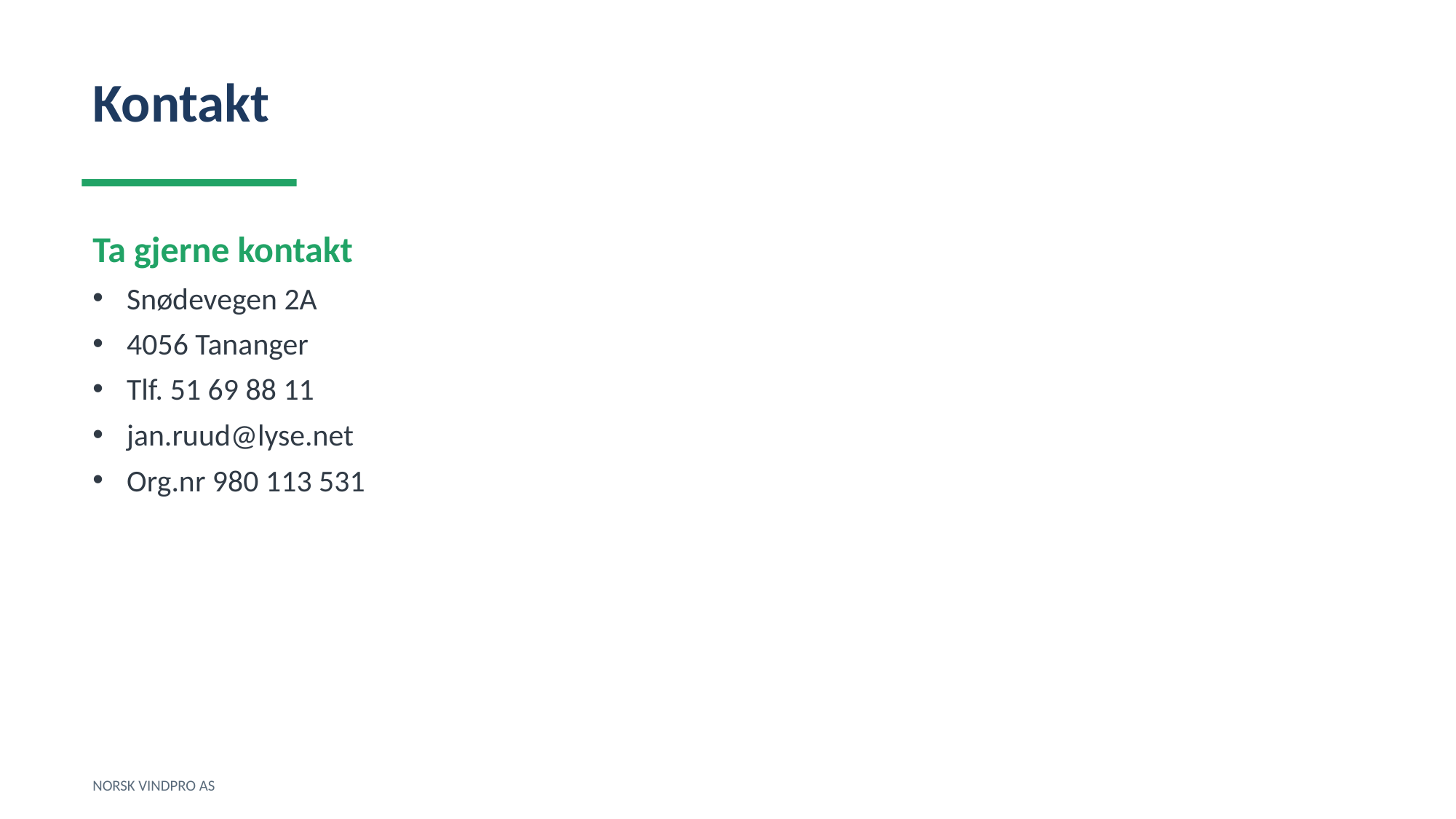

Kontakt

Ta gjerne kontakt
Snødevegen 2A
4056 Tananger
Tlf. 51 69 88 11
jan.ruud@lyse.net
Org.nr 980 113 531
NORSK VINDPRO AS